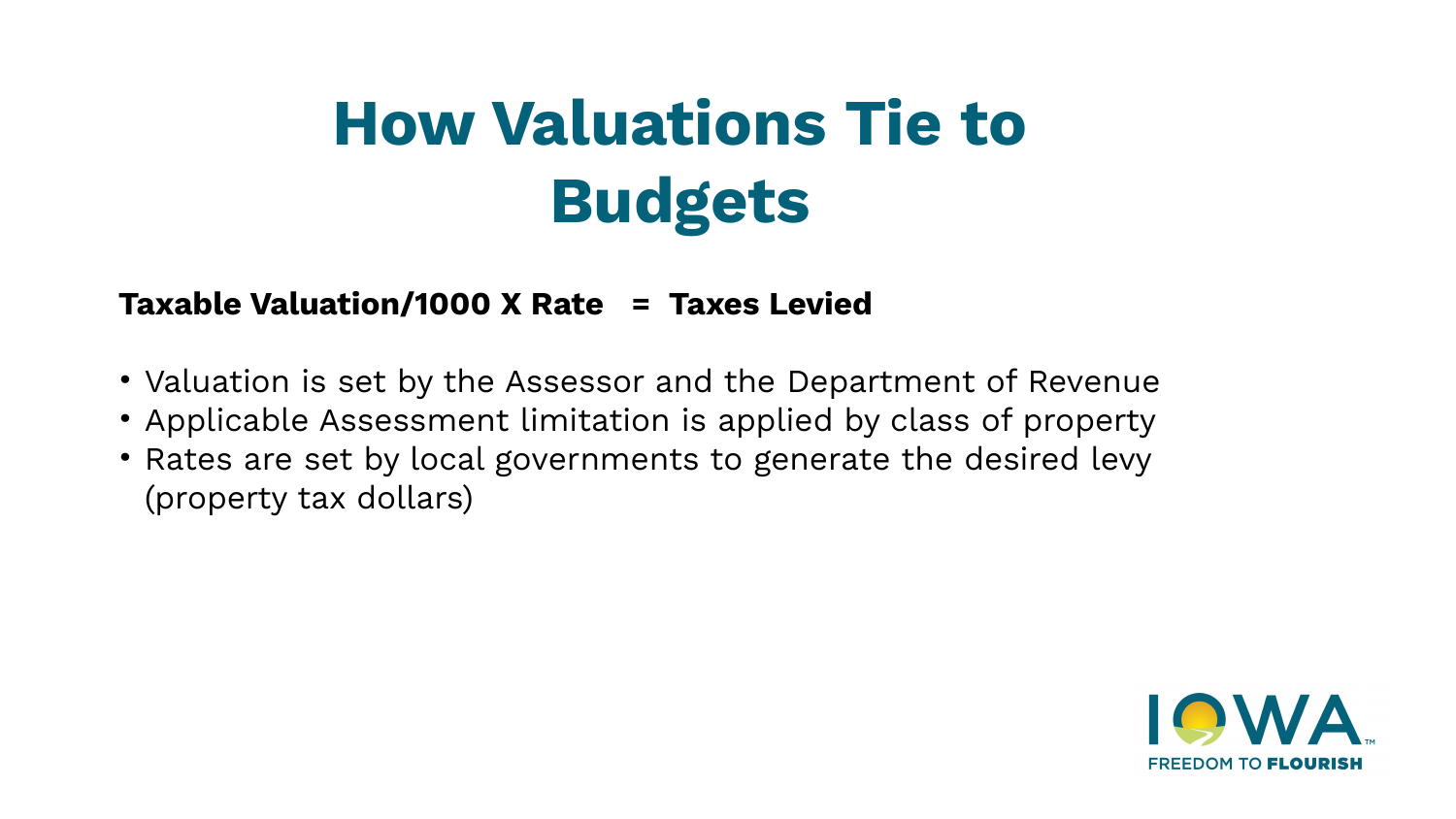

How Valuations Tie to Budgets
Taxable Valuation/1000 X Rate   =  Taxes Levied

Valuation is set by the Assessor and the Department of Revenue
Applicable Assessment limitation is applied by class of property
Rates are set by local governments to generate the desired levy (property tax dollars)